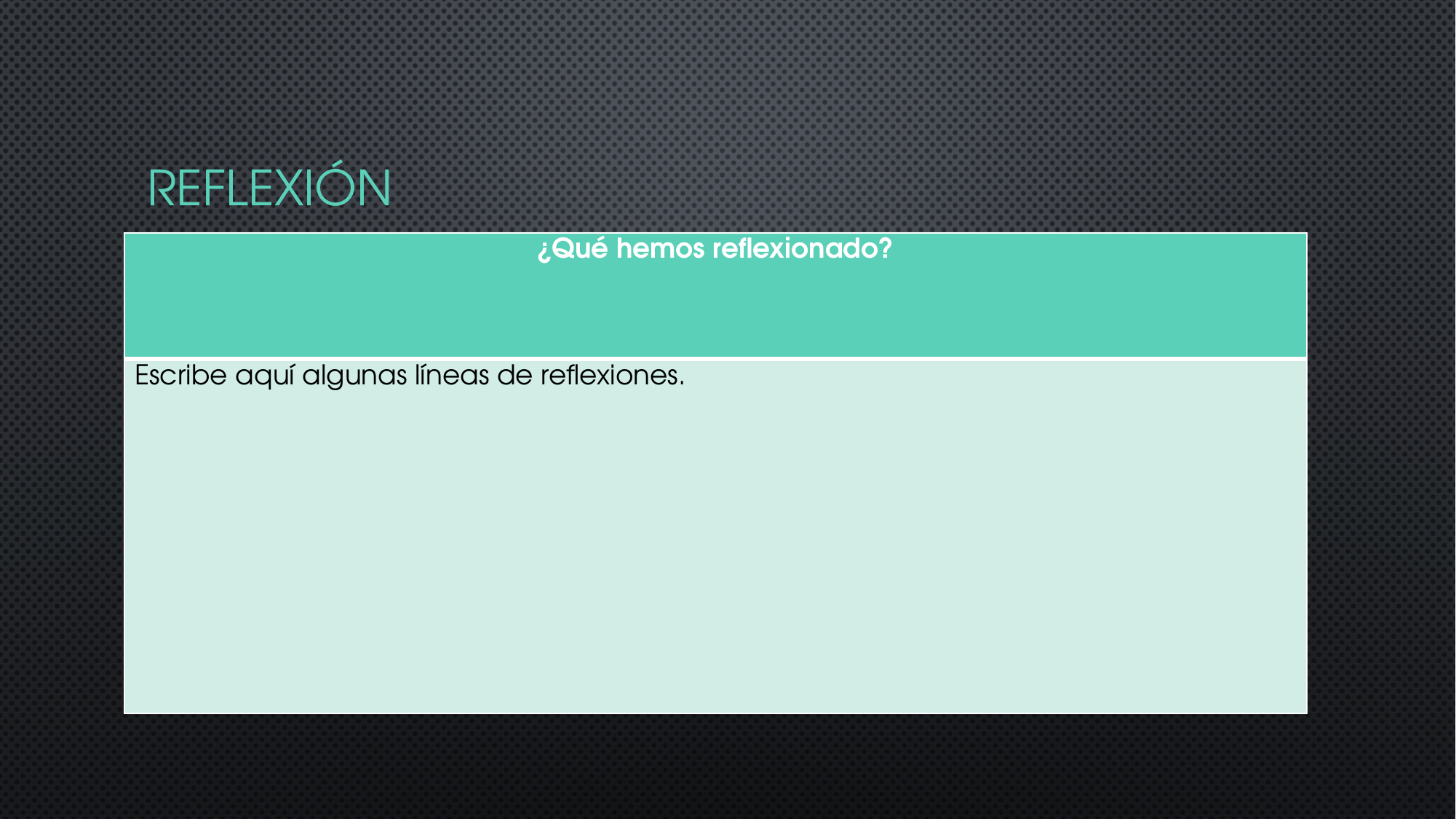

# Reflexión
| ¿Qué hemos reflexionado? |
| --- |
| Escribe aquí algunas líneas de reflexiones. |